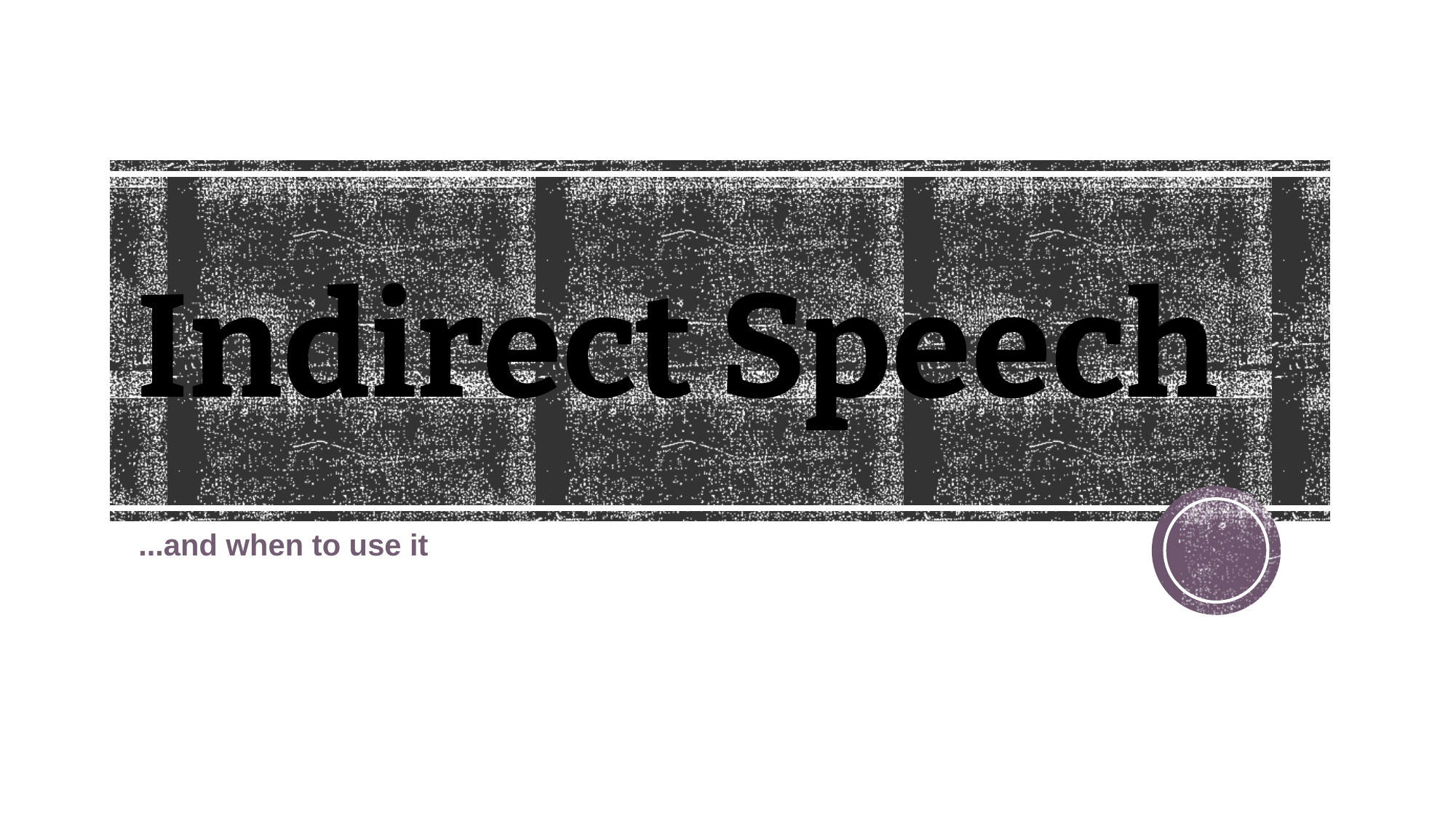

# Indirect Speech
...and when to use it